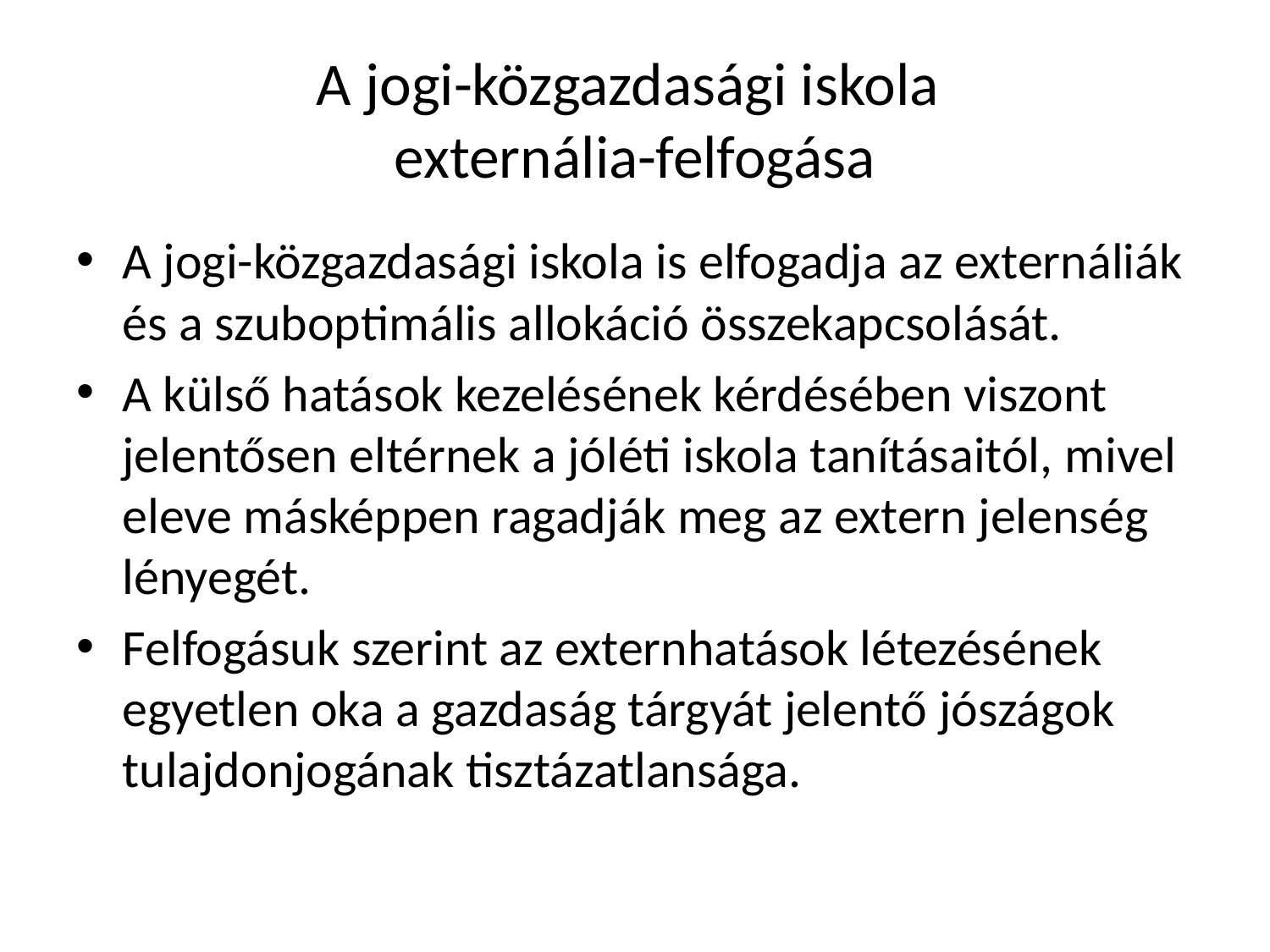

# A jogi-közgazdasági iskola externália-felfogása
A jogi-közgazdasági iskola is elfogadja az externáliák és a szuboptimális allokáció összekapcsolását.
A külső hatások kezelésének kérdésében viszont jelentősen eltérnek a jóléti iskola tanításaitól, mivel eleve másképpen ragadják meg az extern jelenség lényegét.
Felfogásuk szerint az externhatások létezésének egyetlen oka a gazdaság tárgyát jelentő jószágok tulajdonjogának tisztázatlansága.